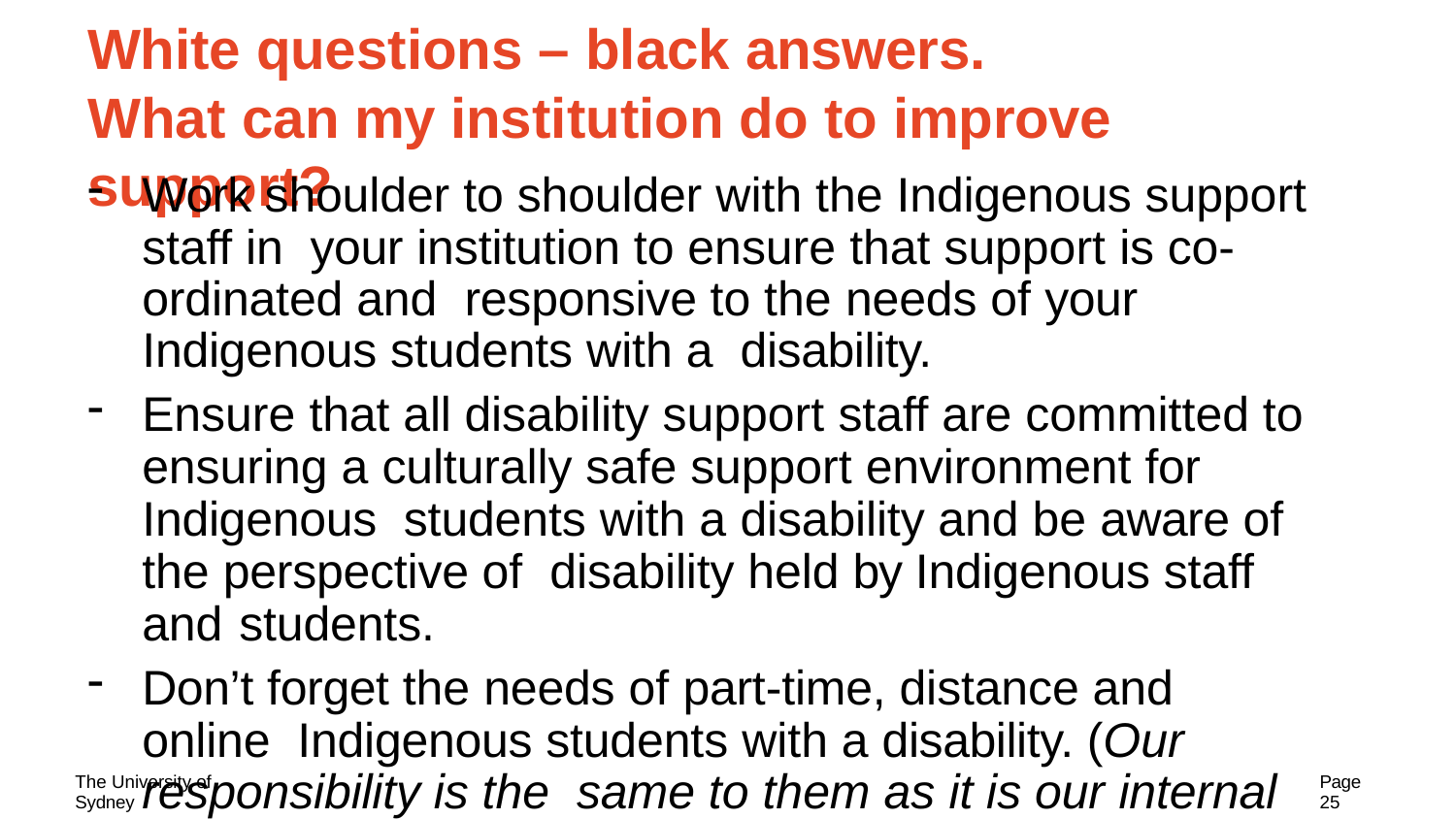

# White questions – black answers.
What can my institution do to improve support?
Work shoulder to shoulder with the Indigenous support staff in  your institution to ensure that support is co-ordinated and  responsive to the needs of your Indigenous students with a  disability.
Ensure that all disability support staff are committed to  ensuring a culturally safe support environment for Indigenous  students with a disability and be aware of the perspective of  disability held by Indigenous staff and students.
Don’t forget the needs of part-time, distance and online  Indigenous students with a disability. (Our responsibility is the  same to them as it is our internal students.)
The University of Sydney
Page 25